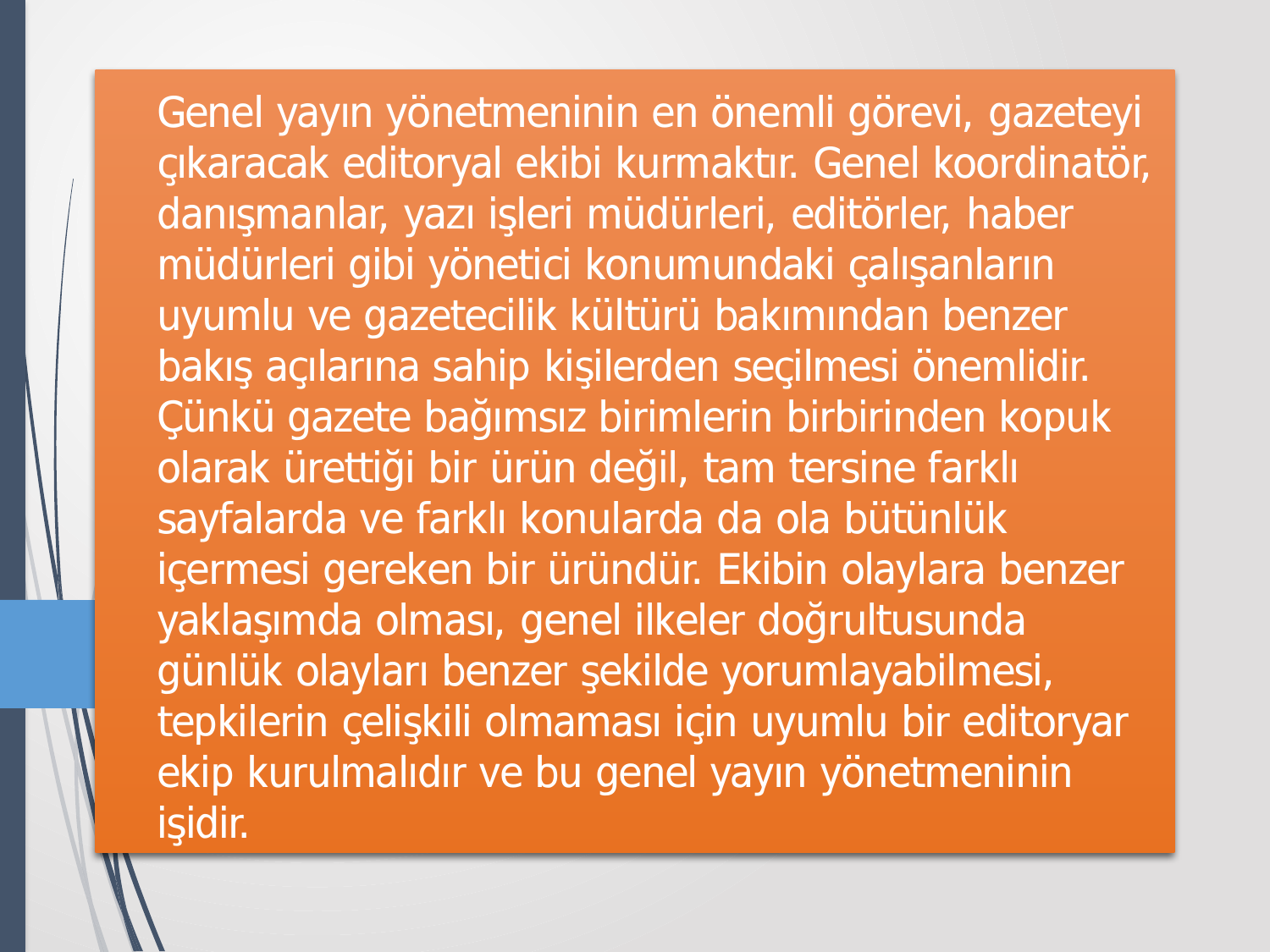

# Genel yayın yönetmeninin en önemli görevi, gazeteyi çıkaracak editoryal ekibi kurmaktır. Genel koordinatör, danışmanlar, yazı işleri müdürleri, editörler, haber müdürleri gibi yönetici konumundaki çalışanların uyumlu ve gazetecilik kültürü bakımından benzer bakış açılarına sahip kişilerden seçilmesi önemlidir. Çünkü gazete bağımsız birimlerin birbirinden kopuk olarak ürettiği bir ürün değil, tam tersine farklı sayfalarda ve farklı konularda da ola bütünlük içermesi gereken bir üründür. Ekibin olaylara benzer yaklaşımda olması, genel ilkeler doğrultusunda günlük olayları benzer şekilde yorumlayabilmesi, tepkilerin çelişkili olmaması için uyumlu bir editoryar ekip kurulmalıdır ve bu genel yayın yönetmeninin işidir.